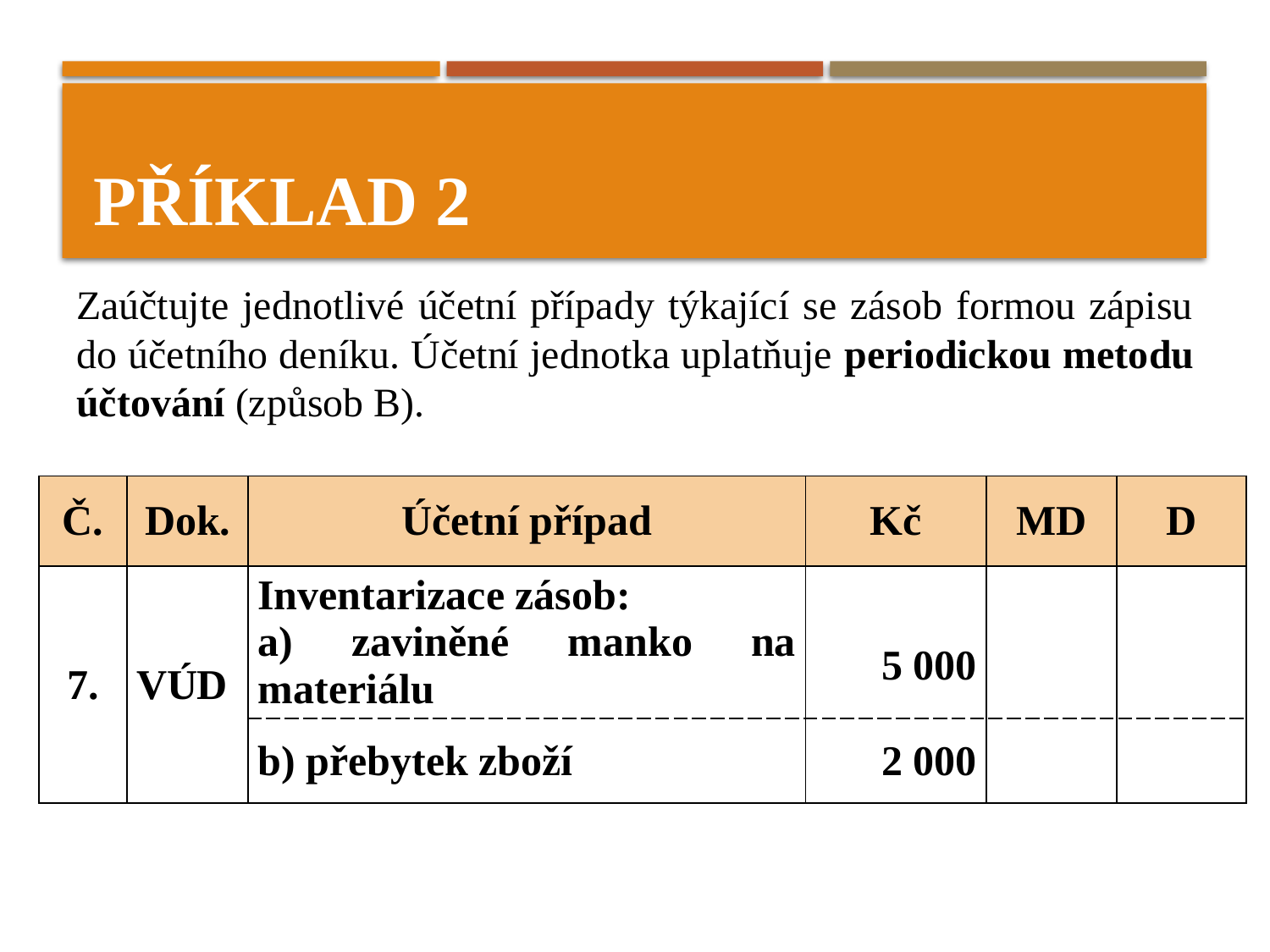

# Příklad 2
Zaúčtujte jednotlivé účetní případy týkající se zásob formou zápisu do účetního deníku. Účetní jednotka uplatňuje periodickou metodu účtování (způsob B).
| Č. | Dok. | Účetní případ | Kč | MD | D |
| --- | --- | --- | --- | --- | --- |
| 7. | VÚD | Inventarizace zásob: a) zaviněné manko na materiálu | 5 000 |  |  |
|  |  | b) přebytek zboží | 2 000 |  |  |